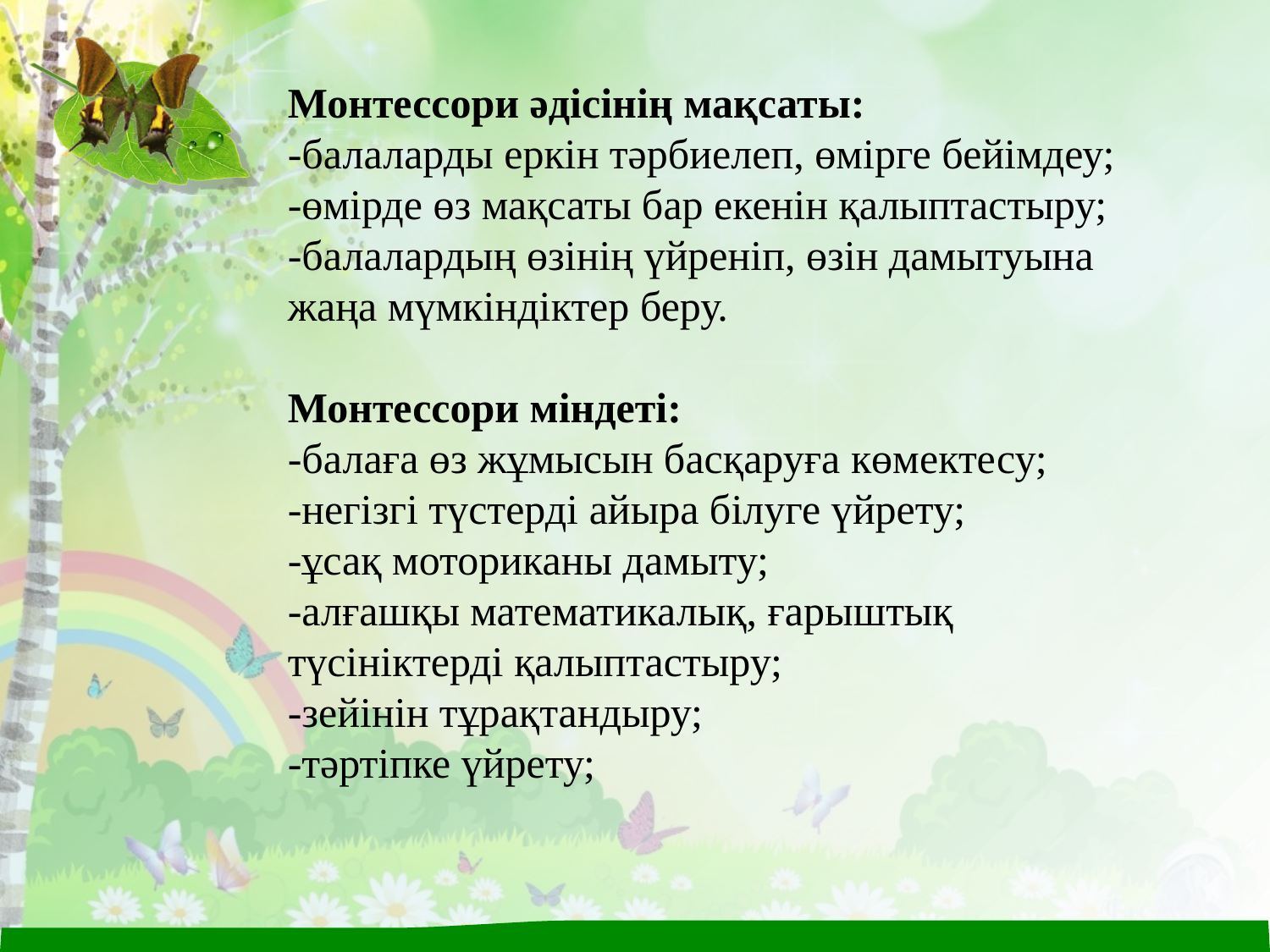

# Монтессори әдісінің мақсаты: -балаларды еркін тәрбиелеп, өмірге бейімдеу; -өмірде өз мақсаты бар екенін қалыптастыру; -балалардың өзінің үйреніп, өзін дамытуына жаңа мүмкіндіктер беру. Монтессори міндеті: -балаға өз жұмысын басқаруға көмектесу; -негізгі түстерді айыра білуге үйрету; -ұсақ моториканы дамыту; -алғашқы математикалық, ғарыштық түсініктерді қалыптастыру; -зейінін тұрақтандыру; -тәртіпке үйрету;